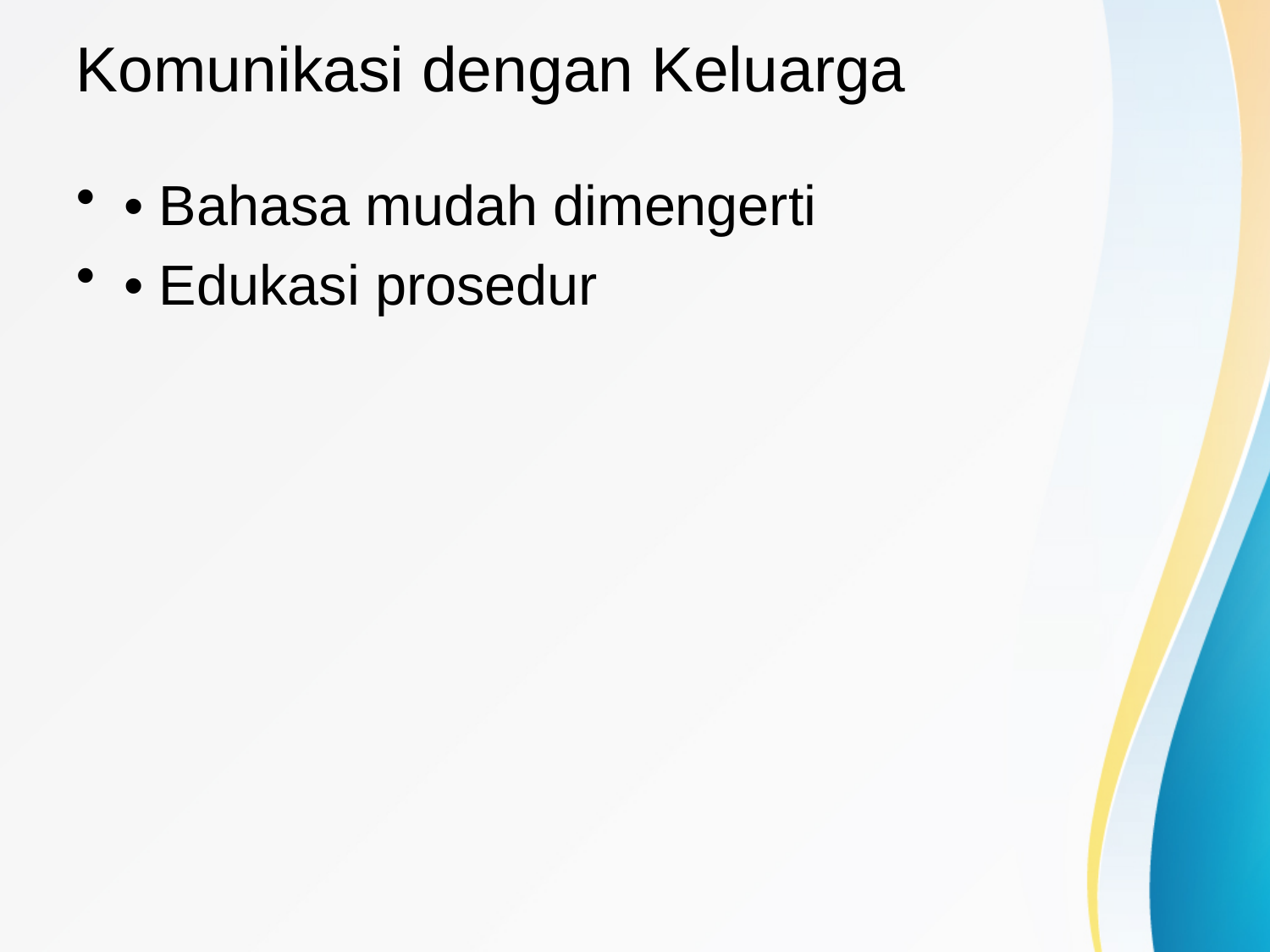

# Komunikasi dengan Keluarga
• Bahasa mudah dimengerti
• Edukasi prosedur